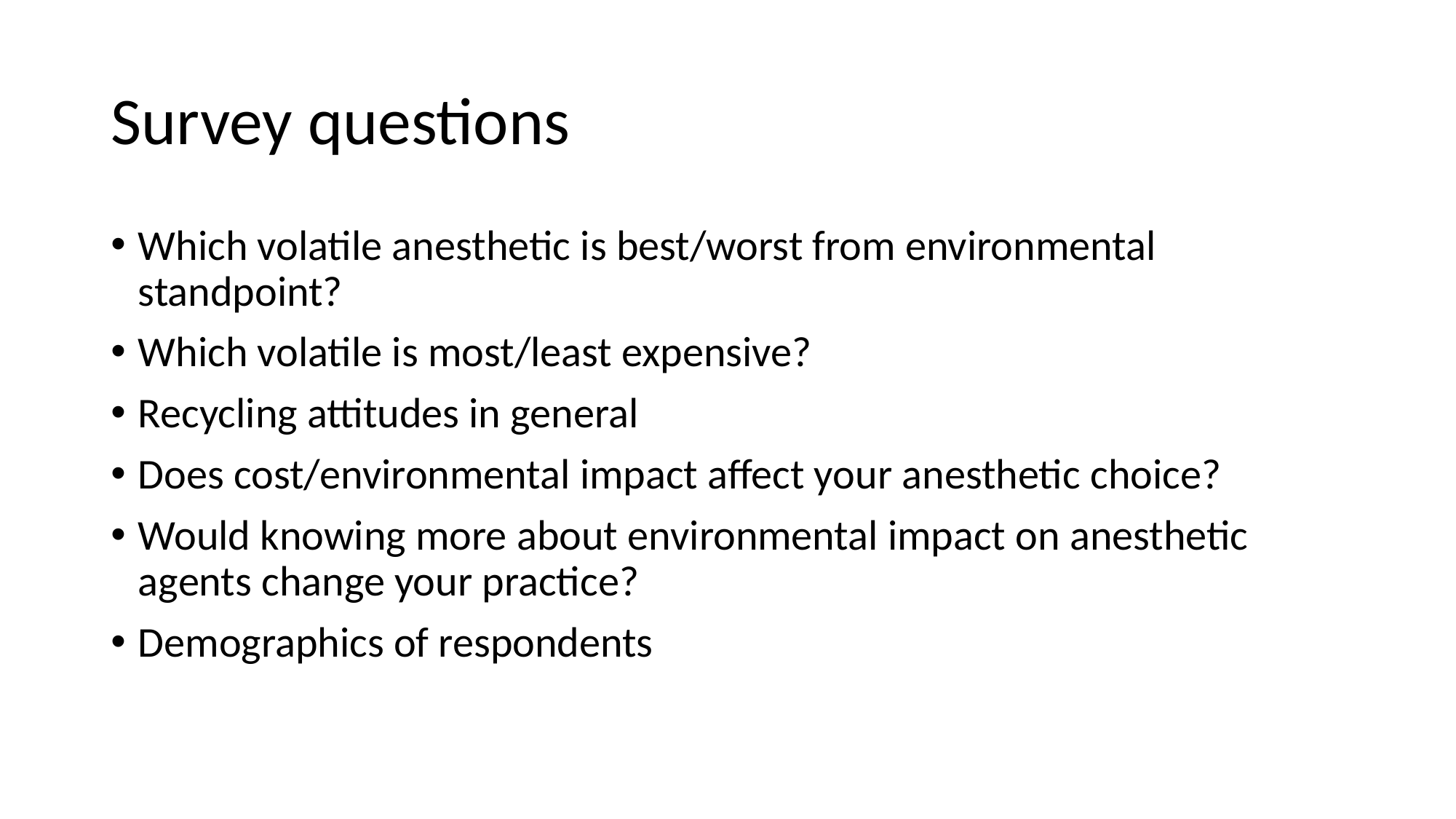

# Survey questions
Which volatile anesthetic is best/worst from environmental standpoint?
Which volatile is most/least expensive?
Recycling attitudes in general
Does cost/environmental impact affect your anesthetic choice?
Would knowing more about environmental impact on anesthetic agents change your practice?
Demographics of respondents